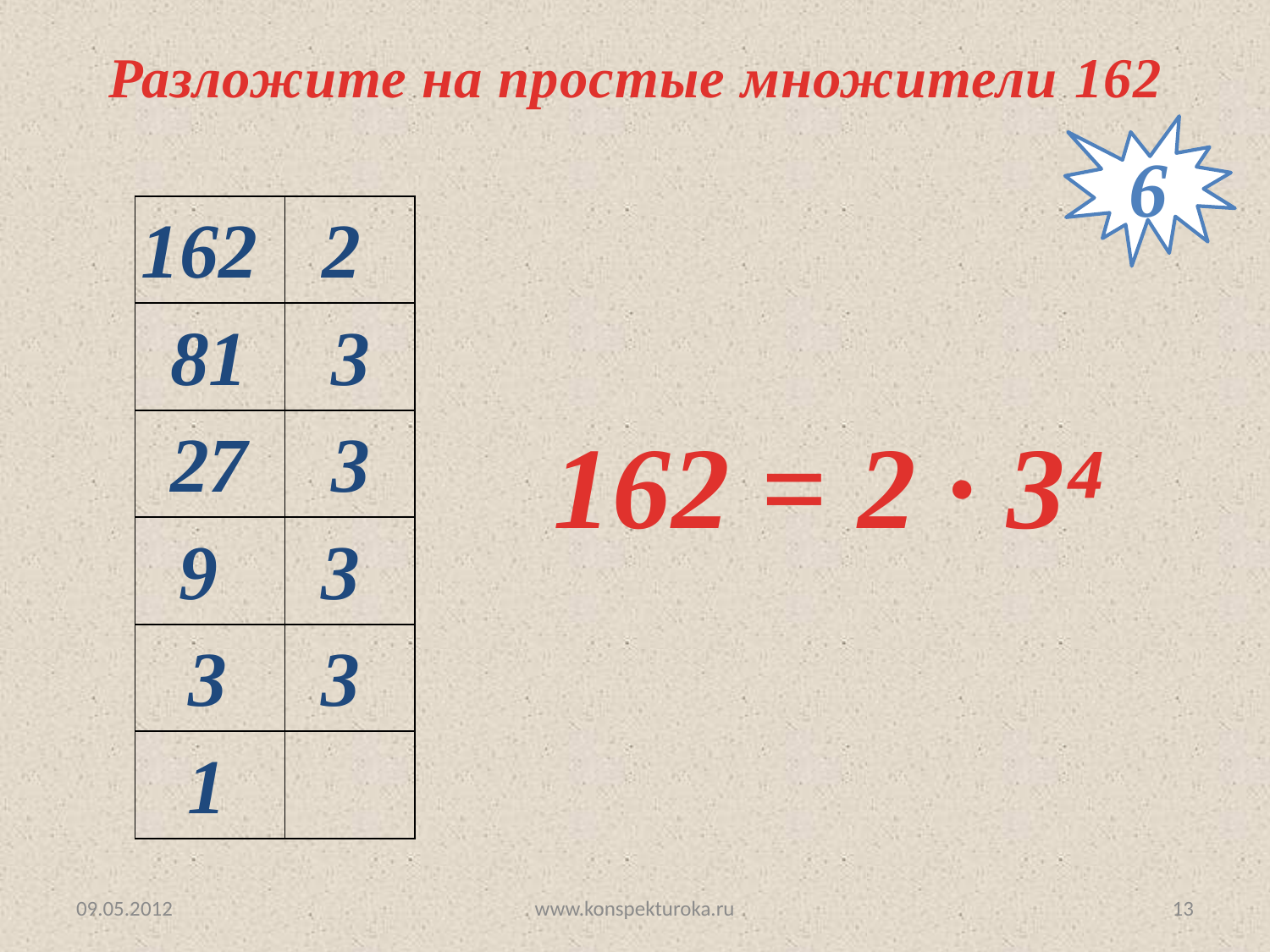

Разложите на простые множители 162
6
| 162 | 2 |
| --- | --- |
| 81 | 3 |
| 27 | 3 |
| 9 | 3 |
| 3 | 3 |
| 1 |  |
162 = 2 ∙ 3⁴
09.05.2012
www.konspekturoka.ru
13